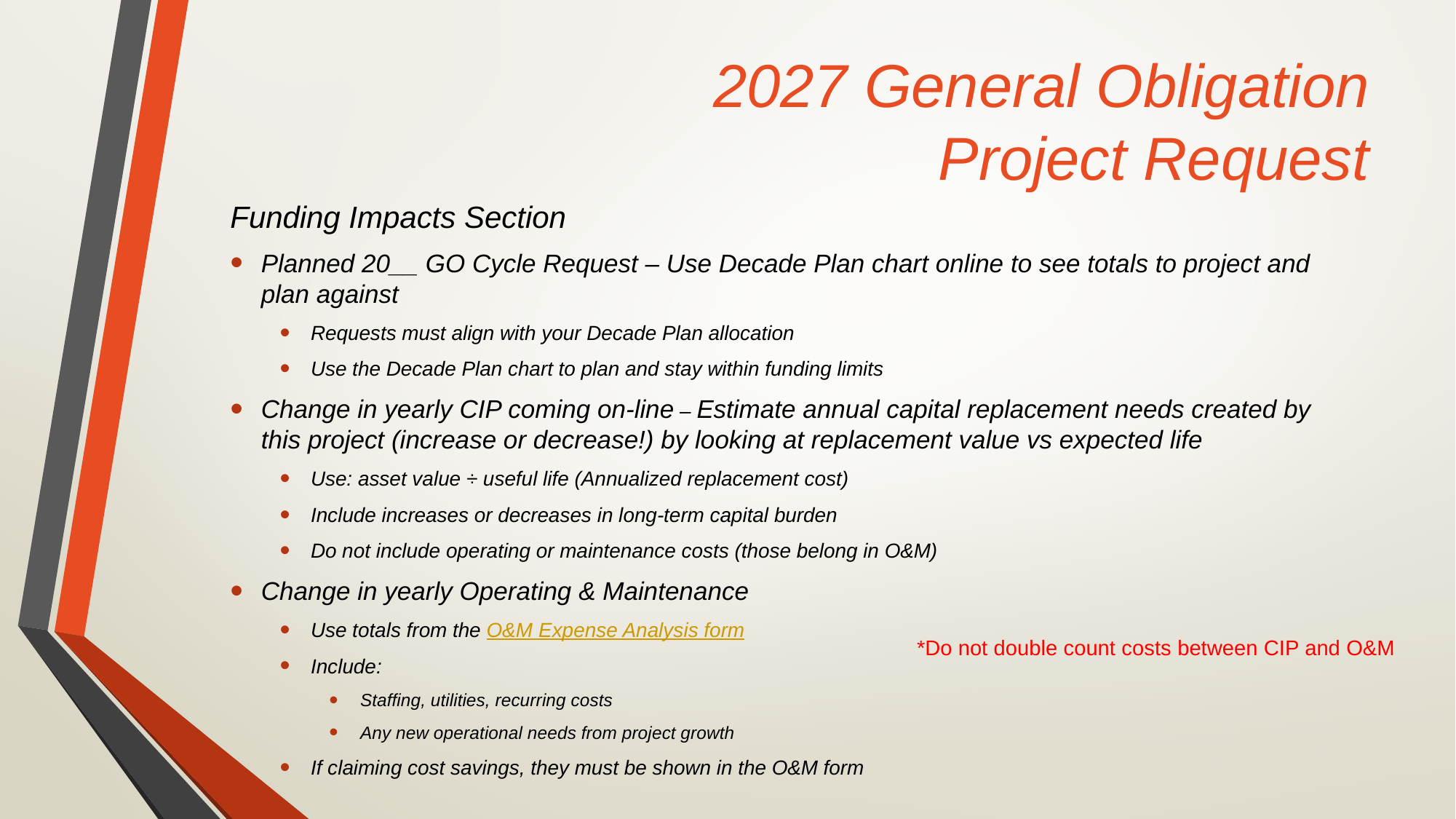

# 2027 General Obligation Project Request
Funding Impacts Section
Planned 20__ GO Cycle Request – Use Decade Plan chart online to see totals to project and plan against
Requests must align with your Decade Plan allocation
Use the Decade Plan chart to plan and stay within funding limits
Change in yearly CIP coming on-line – Estimate annual capital replacement needs created by this project (increase or decrease!) by looking at replacement value vs expected life
Use: asset value ÷ useful life (Annualized replacement cost)
Include increases or decreases in long-term capital burden
Do not include operating or maintenance costs (those belong in O&M)
Change in yearly Operating & Maintenance
Use totals from the O&M Expense Analysis form
Include:
Staffing, utilities, recurring costs
Any new operational needs from project growth
If claiming cost savings, they must be shown in the O&M form
*Do not double count costs between CIP and O&M